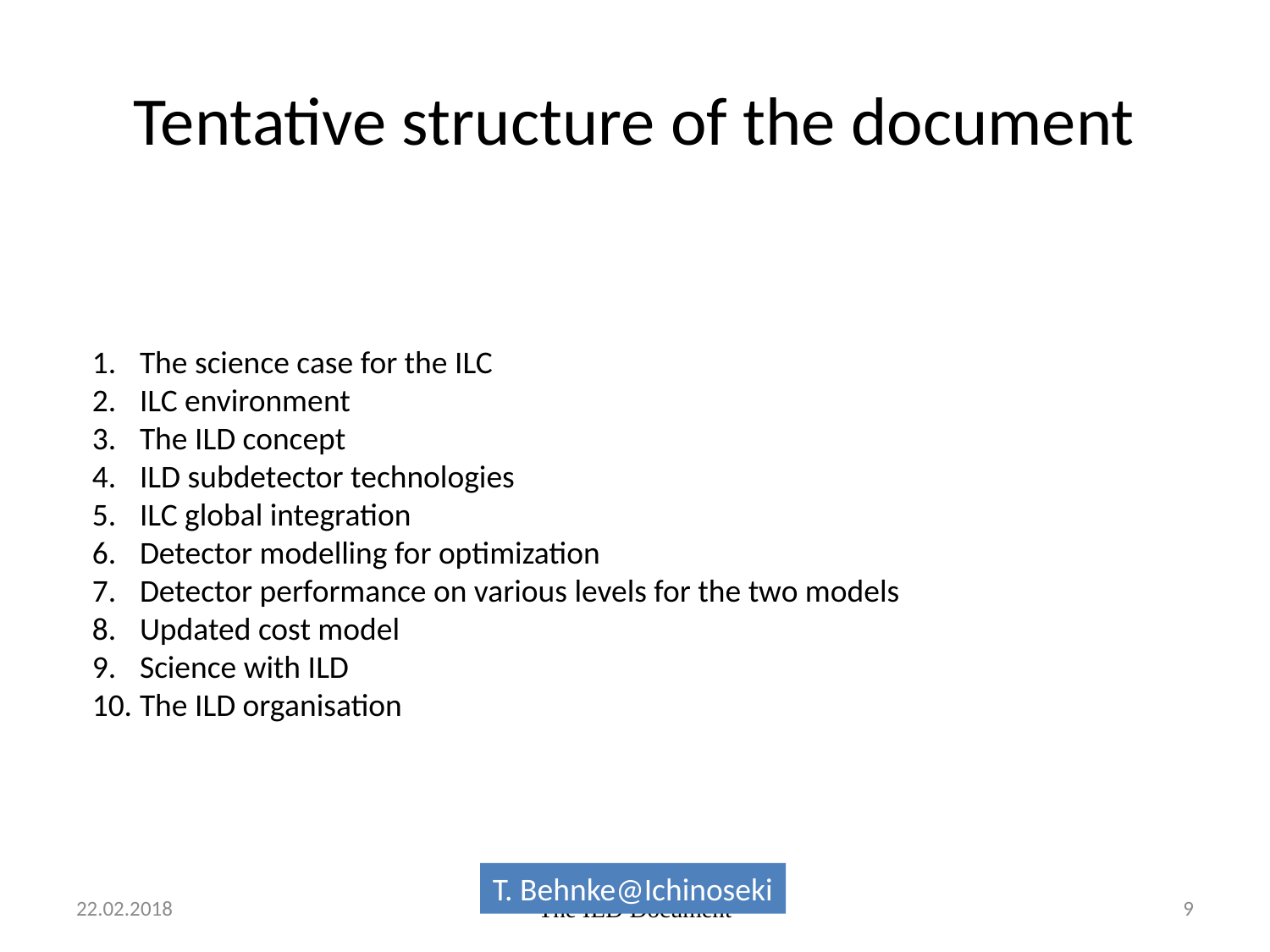

# Tentative structure of the document
The science case for the ILC
ILC environment
The ILD concept
ILD subdetector technologies
ILC global integration
Detector modelling for optimization
Detector performance on various levels for the two models
Updated cost model
Science with ILD
The ILD organisation
T. Behnke@Ichinoseki
22.02.2018
The ILD Document
9